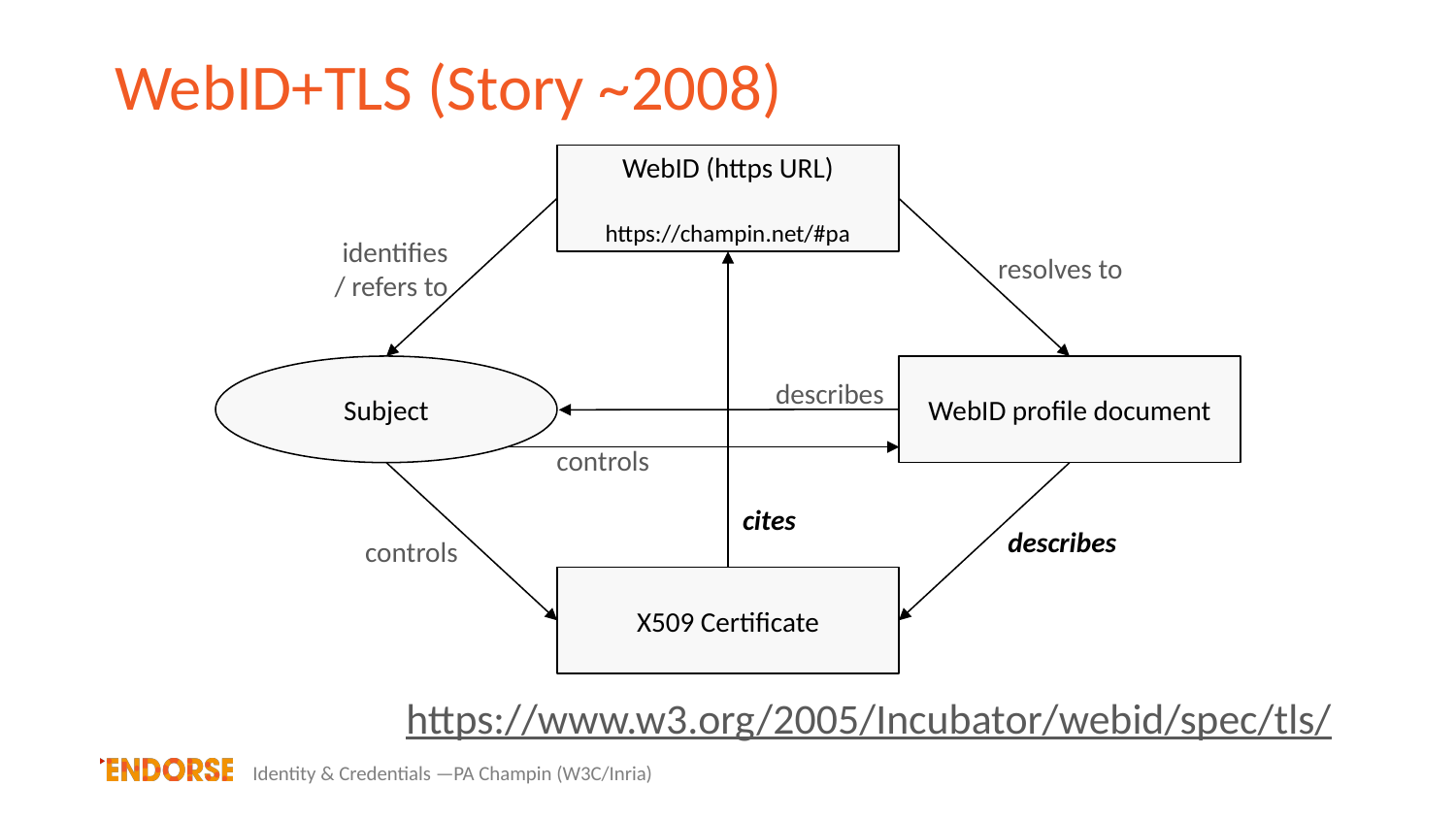

# WebID+TLS (Story ~2008)
WebID (https URL)
https://champin.net/#pa
resolves to
identifies
 / refers to
cites
Subject
WebID profile document
describes
controls
controls
describes
X509 Certificate
https://www.w3.org/2005/Incubator/webid/spec/tls/
Identity & Credentials ­—PA Champin (W3C/Inria)